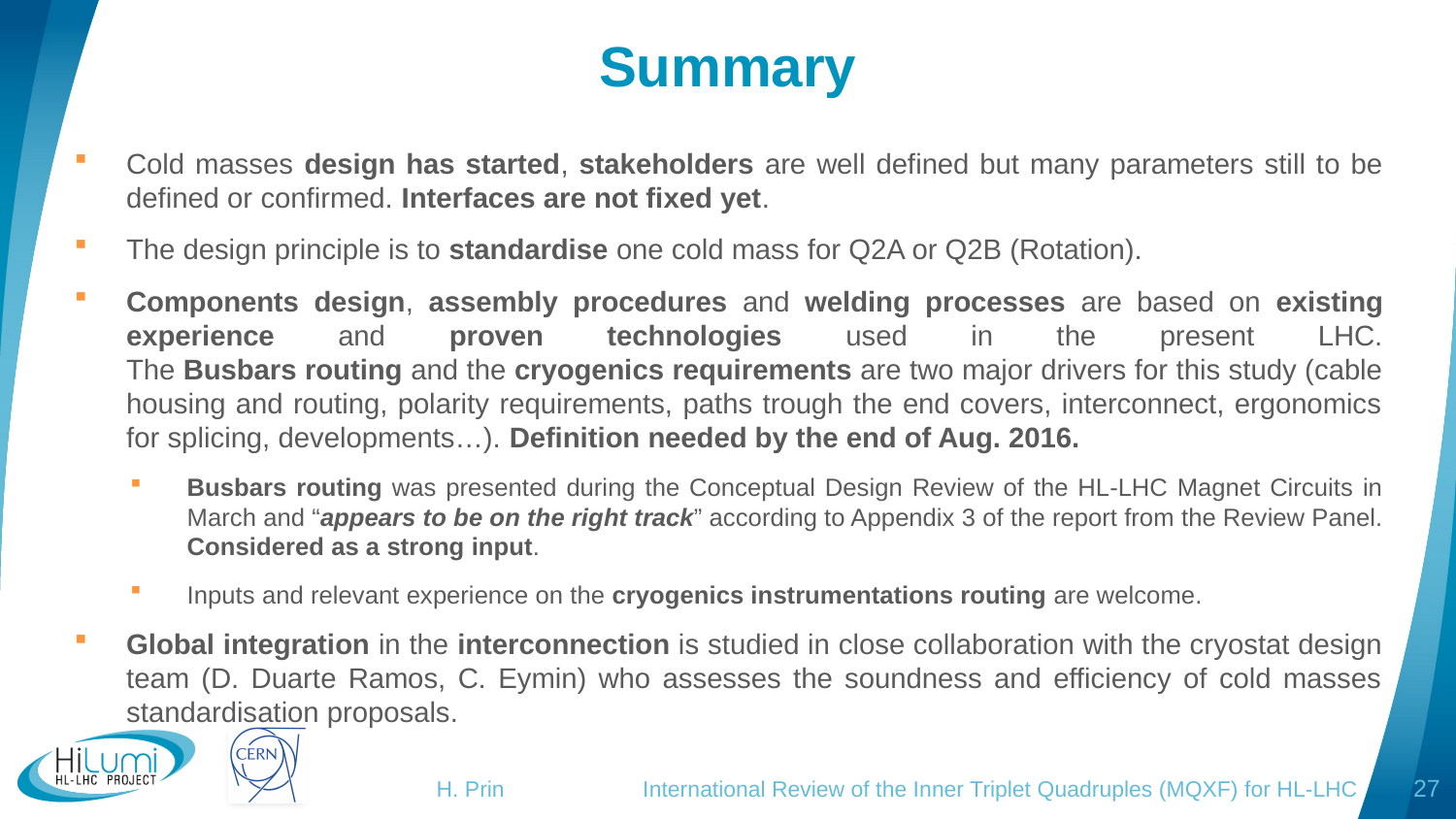

# Summary
Cold masses design has started, stakeholders are well defined but many parameters still to be defined or confirmed. Interfaces are not fixed yet.
The design principle is to standardise one cold mass for Q2A or Q2B (Rotation).
Components design, assembly procedures and welding processes are based on existing experience and proven technologies used in the present LHC.
The Busbars routing and the cryogenics requirements are two major drivers for this study (cable housing and routing, polarity requirements, paths trough the end covers, interconnect, ergonomics for splicing, developments…). Definition needed by the end of Aug. 2016.
Busbars routing was presented during the Conceptual Design Review of the HL-LHC Magnet Circuits in March and “appears to be on the right track” according to Appendix 3 of the report from the Review Panel. Considered as a strong input.
Inputs and relevant experience on the cryogenics instrumentations routing are welcome.
Global integration in the interconnection is studied in close collaboration with the cryostat design team (D. Duarte Ramos, C. Eymin) who assesses the soundness and efficiency of cold masses standardisation proposals.

H. Prin                      International Review of the Inner Triplet Quadruples (MQXF) for HL-LHC
27